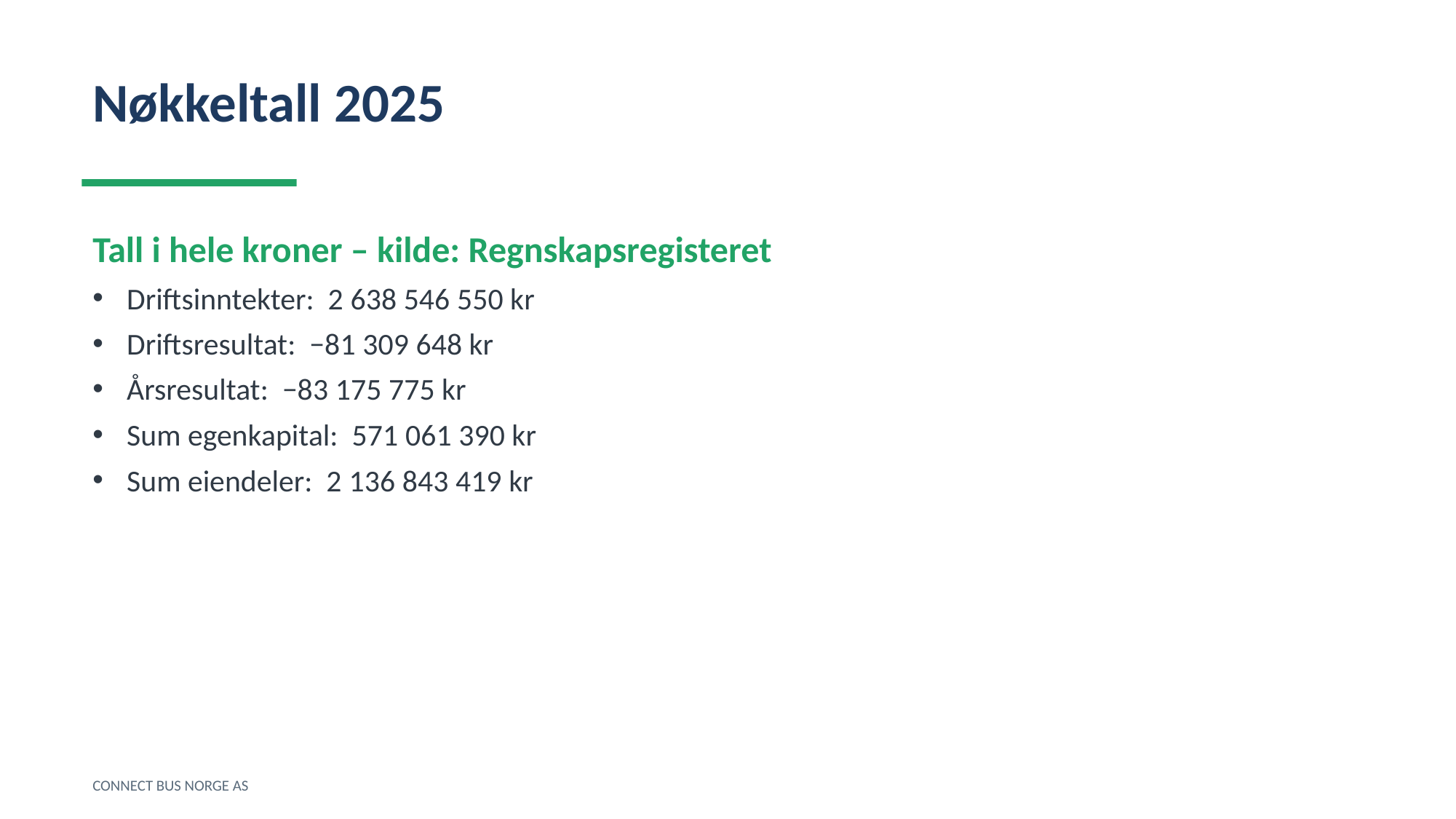

Nøkkeltall 2025

Tall i hele kroner – kilde: Regnskapsregisteret
Driftsinntekter:  2 638 546 550 kr
Driftsresultat:  −81 309 648 kr
Årsresultat:  −83 175 775 kr
Sum egenkapital:  571 061 390 kr
Sum eiendeler:  2 136 843 419 kr
CONNECT BUS NORGE AS